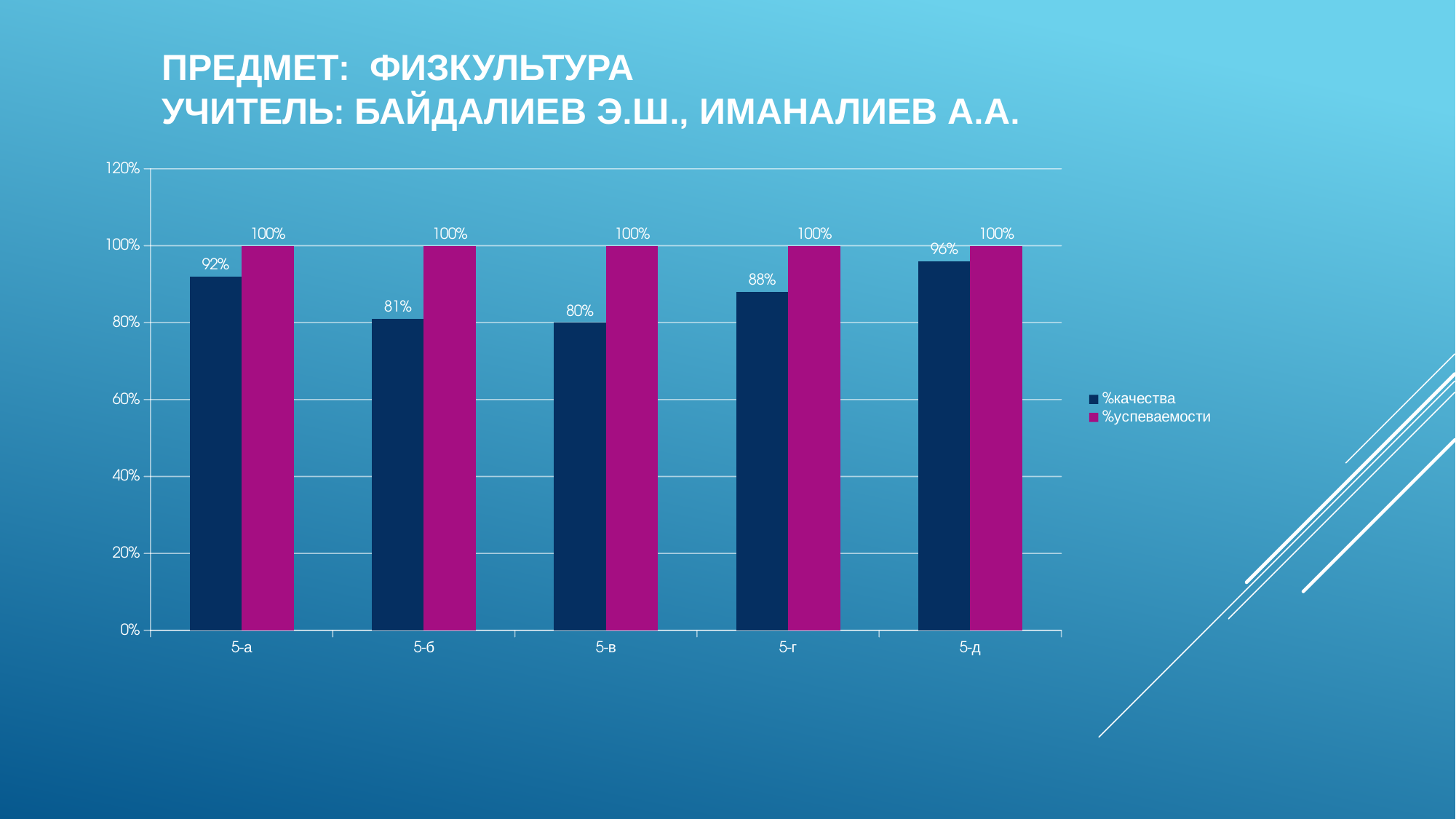

# Предмет:  физкультура Учитель: Байдалиев Э.Ш., Иманалиев А.А.

### Chart

| Category | %качества | %успеваемости |
|---|---|---|
| 5-а | 0.92 | 1.0 |
| 5-б | 0.81 | 1.0 |
| 5-в | 0.8 | 1.0 |
| 5-г | 0.88 | 1.0 |
| 5-д | 0.96 | 1.0 |